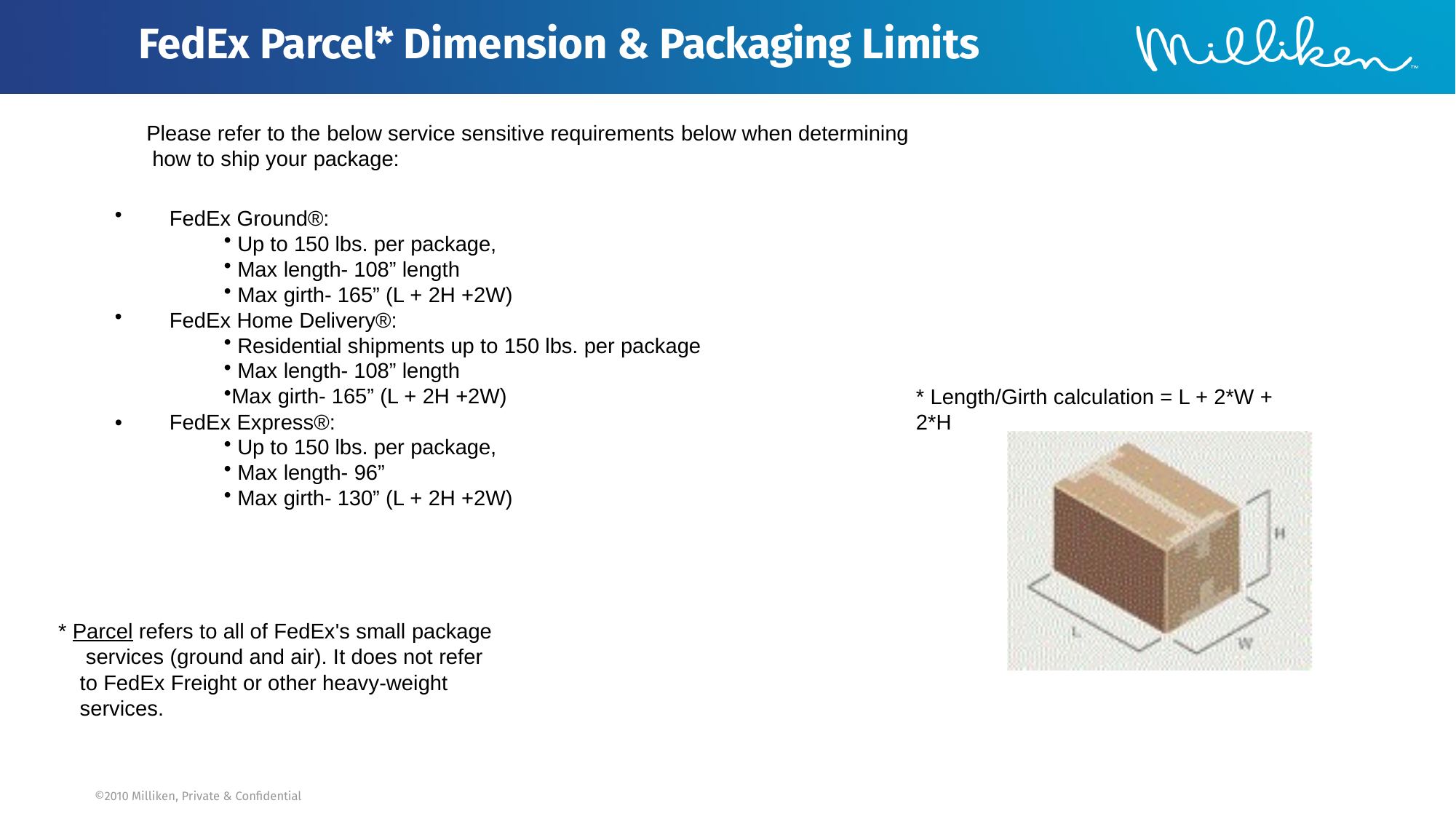

# FedEx Parcel* Dimension & Packaging Limits
Please refer to the below service sensitive requirements below when determining  how to ship your package:
FedEx Ground®:
Up to 150 lbs. per package,
Max length- 108” length
Max girth- 165” (L + 2H +2W)
FedEx Home Delivery®:
Residential shipments up to 150 lbs. per package
Max length- 108” length
Max girth- 165” (L + 2H +2W)  FedEx Express®:
Up to 150 lbs. per package,
Max length- 96”
Max girth- 130” (L + 2H +2W)
* Length/Girth calculation = L + 2*W + 2*H
•

* Parcel refers to all of FedEx's small package  services (ground and air). It does not refer  to FedEx Freight or other heavy-weight  services.
©2010 Milliken, Private & Confidential